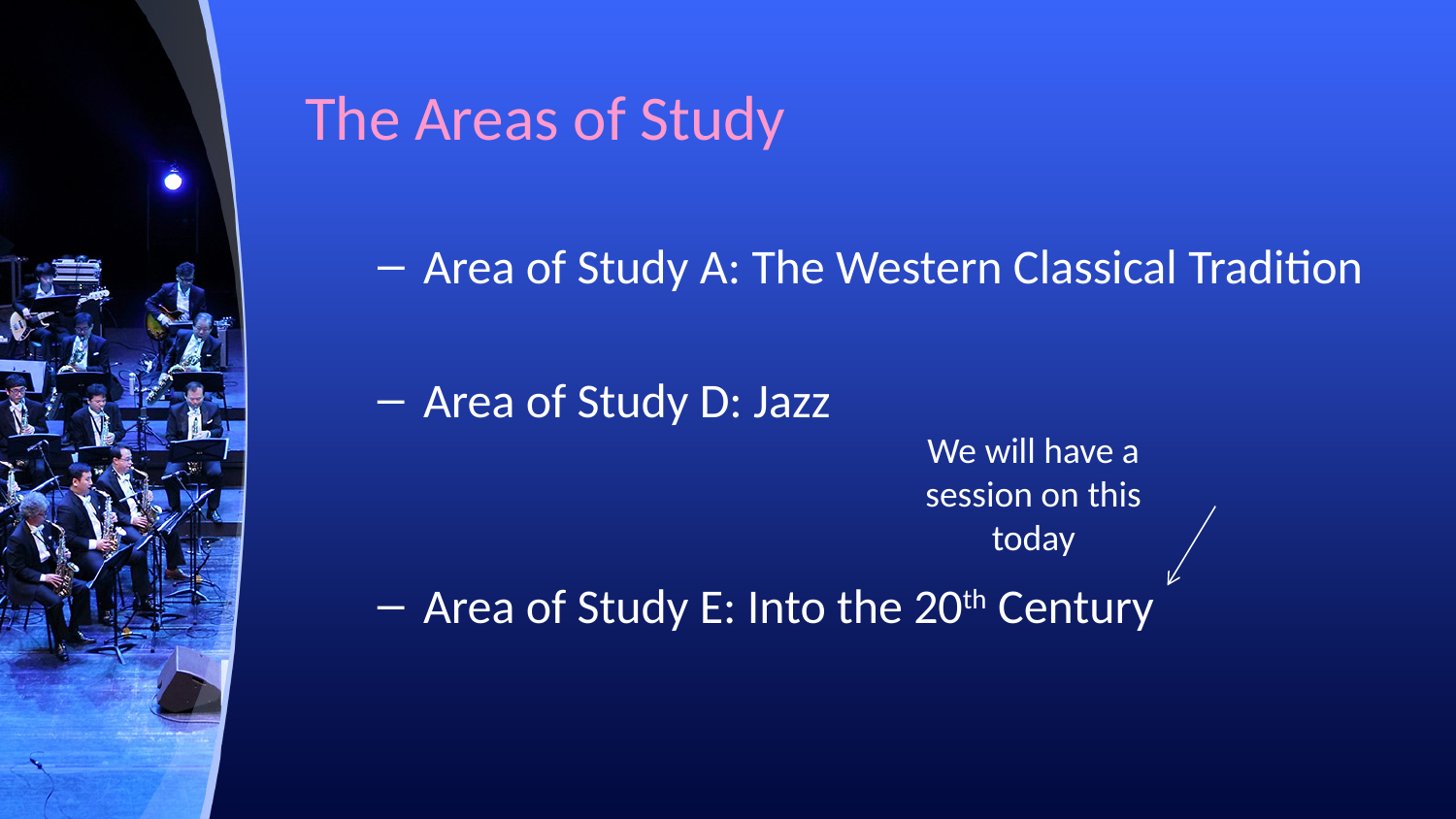

# The Areas of Study

Area of Study A: The Western Classical Tradition

Area of Study D: Jazz
We will have a session on this today
Area of Study E: Into the 20th Century